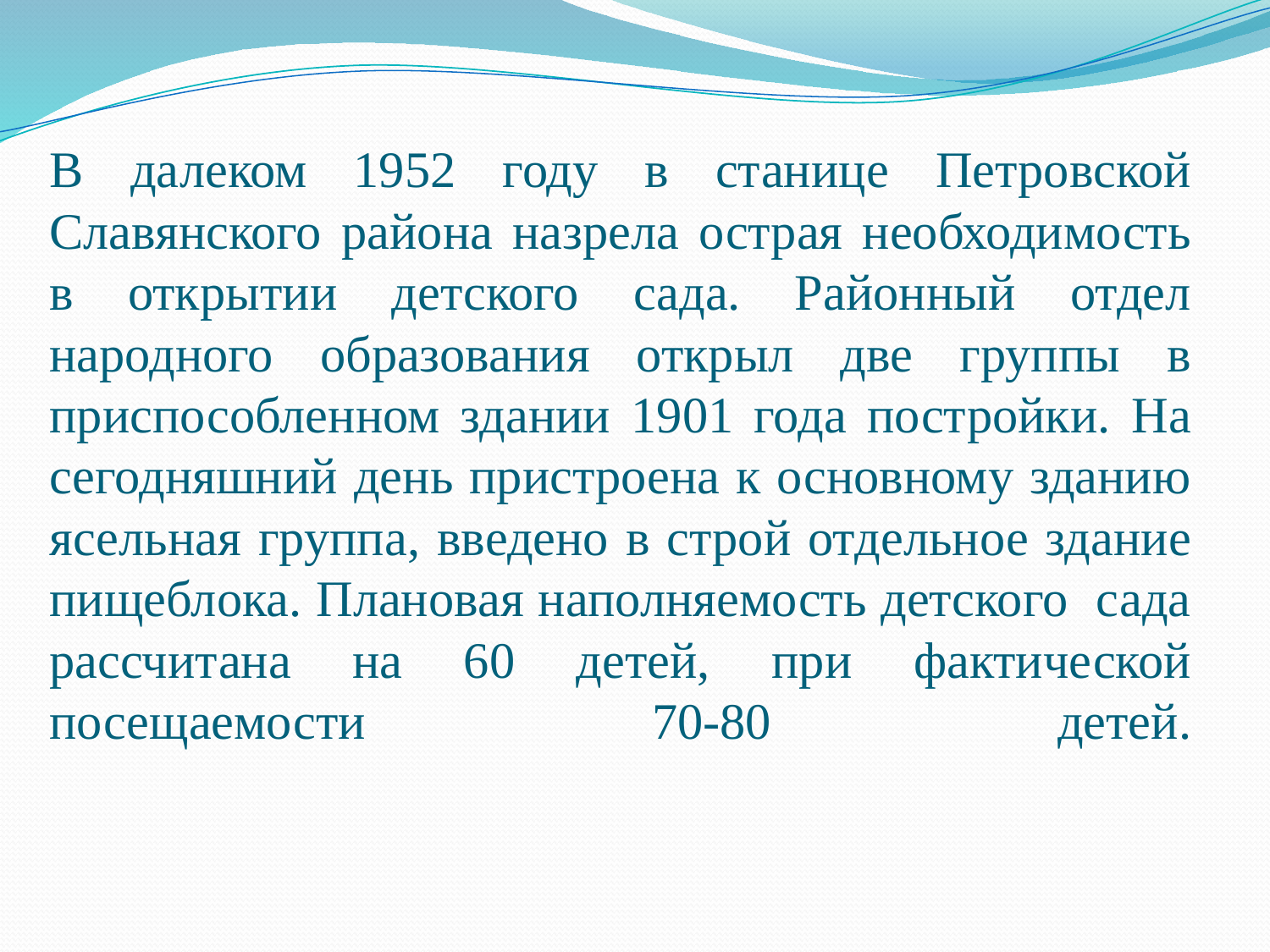

# В далеком 1952 году в станице Петровской Славянского района назрела острая необходимость в открытии детского сада. Районный отдел народного образования открыл две группы в приспособленном здании 1901 года постройки. На сегодняшний день пристроена к основному зданию ясельная группа, введено в строй отдельное здание пищеблока. Плановая наполняемость детского  сада рассчитана на 60 детей, при фактической посещаемости 70-80 детей.